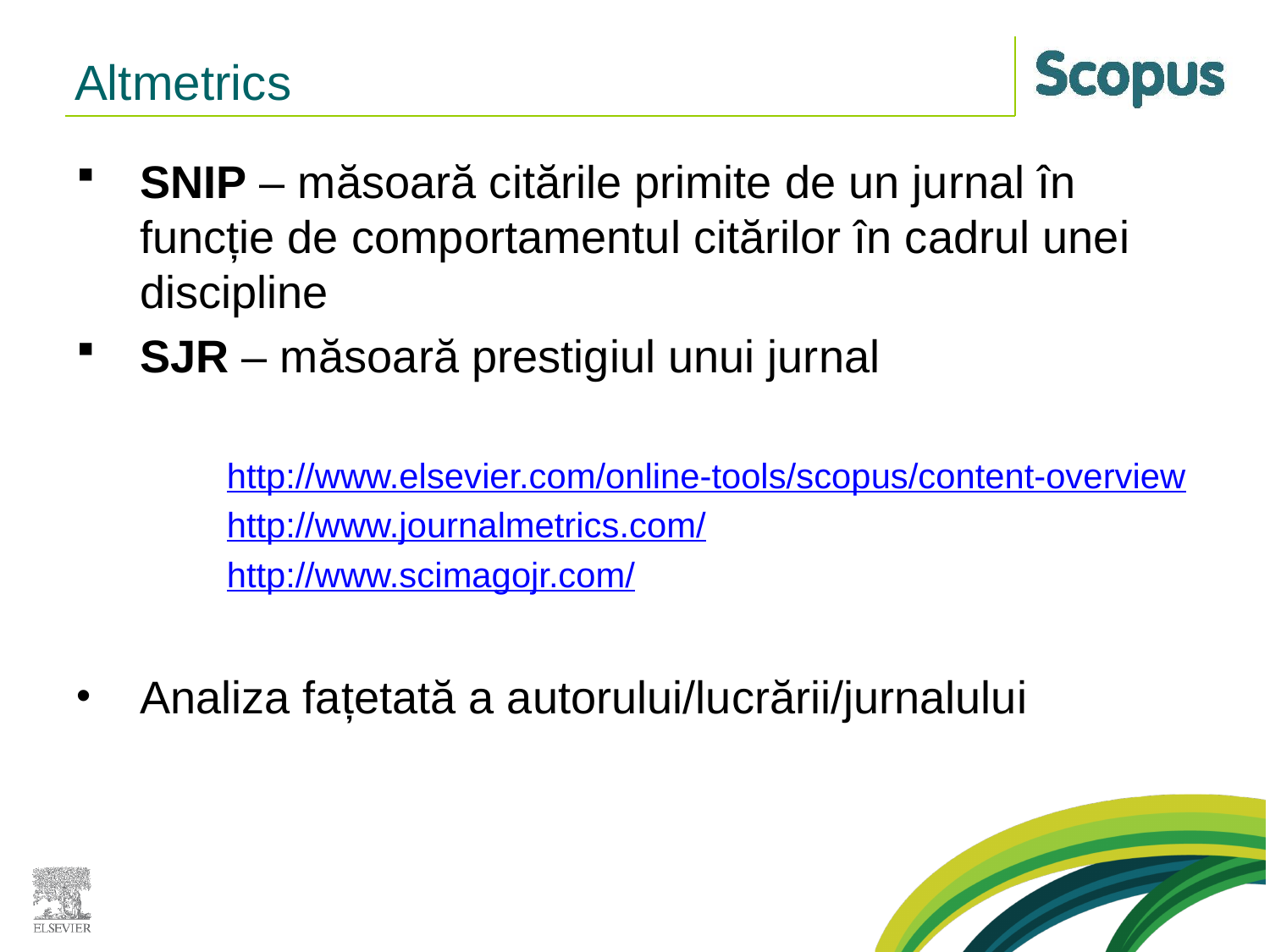

# Altmetrics
SNIP – măsoară citările primite de un jurnal în funcție de comportamentul citărilor în cadrul unei discipline
SJR – măsoară prestigiul unui jurnal

http://www.elsevier.com/online-tools/scopus/content-overview
http://www.journalmetrics.com/
http://www.scimagojr.com/

Analiza fațetată a autorului/lucrării/jurnalului